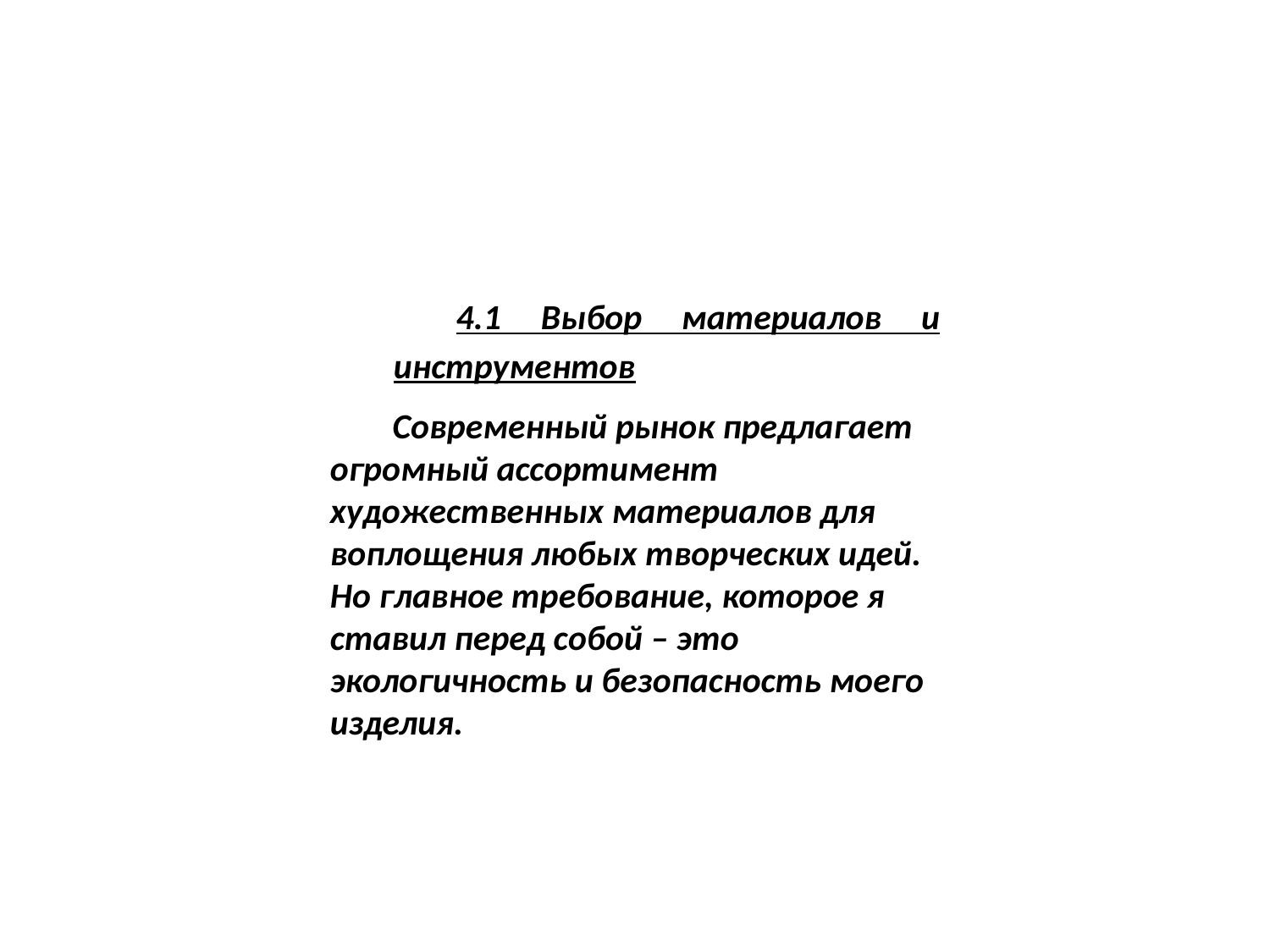

4.1 Выбор материалов и инструментов
Современный рынок предлагает огромный ассортимент художественных материалов для воплощения любых творческих идей. Но главное требование, которое я ставил перед собой – это экологичность и безопасность моего изделия.
4.1 Выбор материалов и инструментов
Современный рынок предлагает огромный ассортимент художественных материалов для воплощения любых творческих идей. Но главное требование, которое я ставил перед собой – это экологичность и безопасность моего изделия.